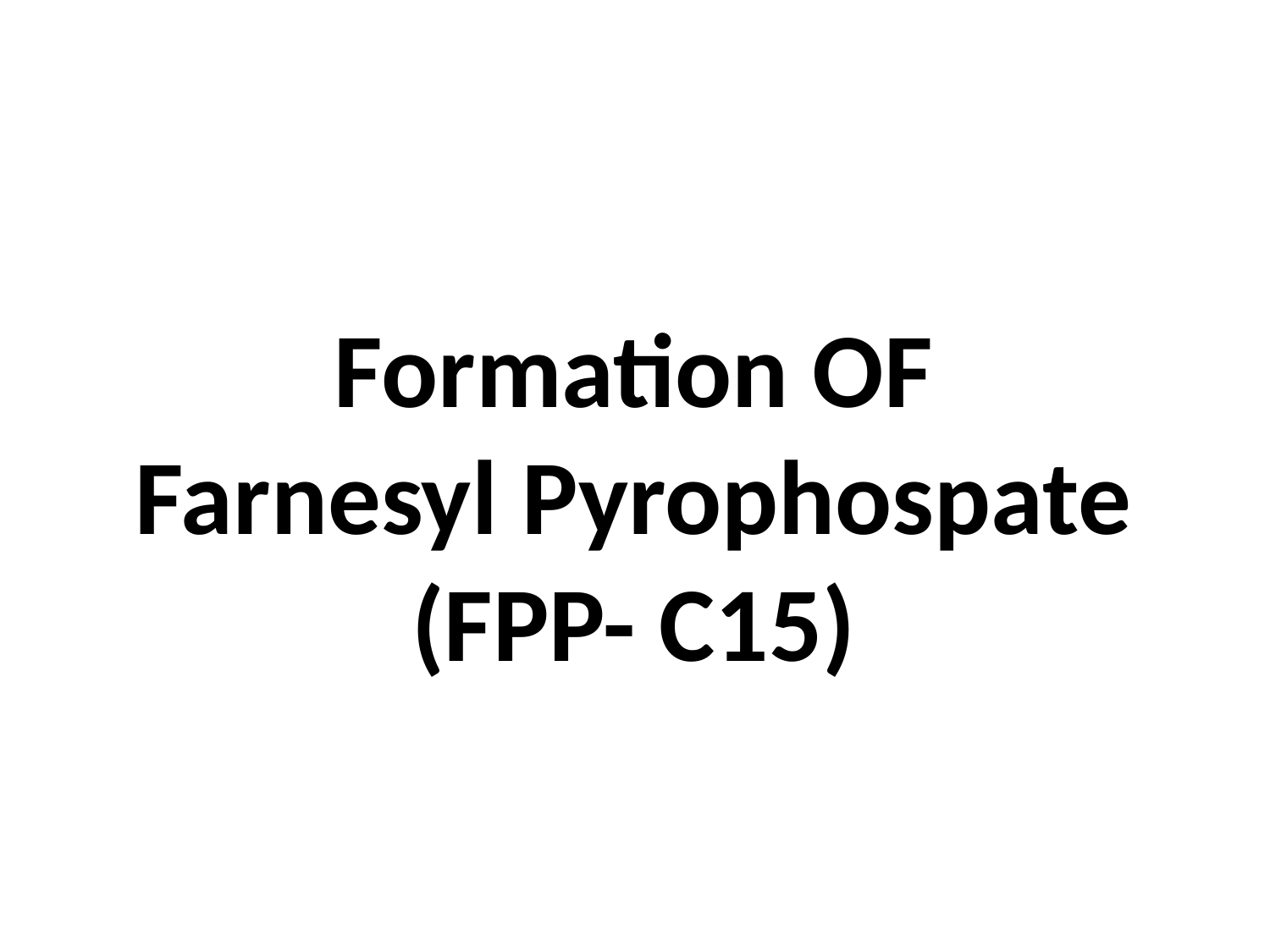

# Formation OF Farnesyl Pyrophospate (FPP- C15)